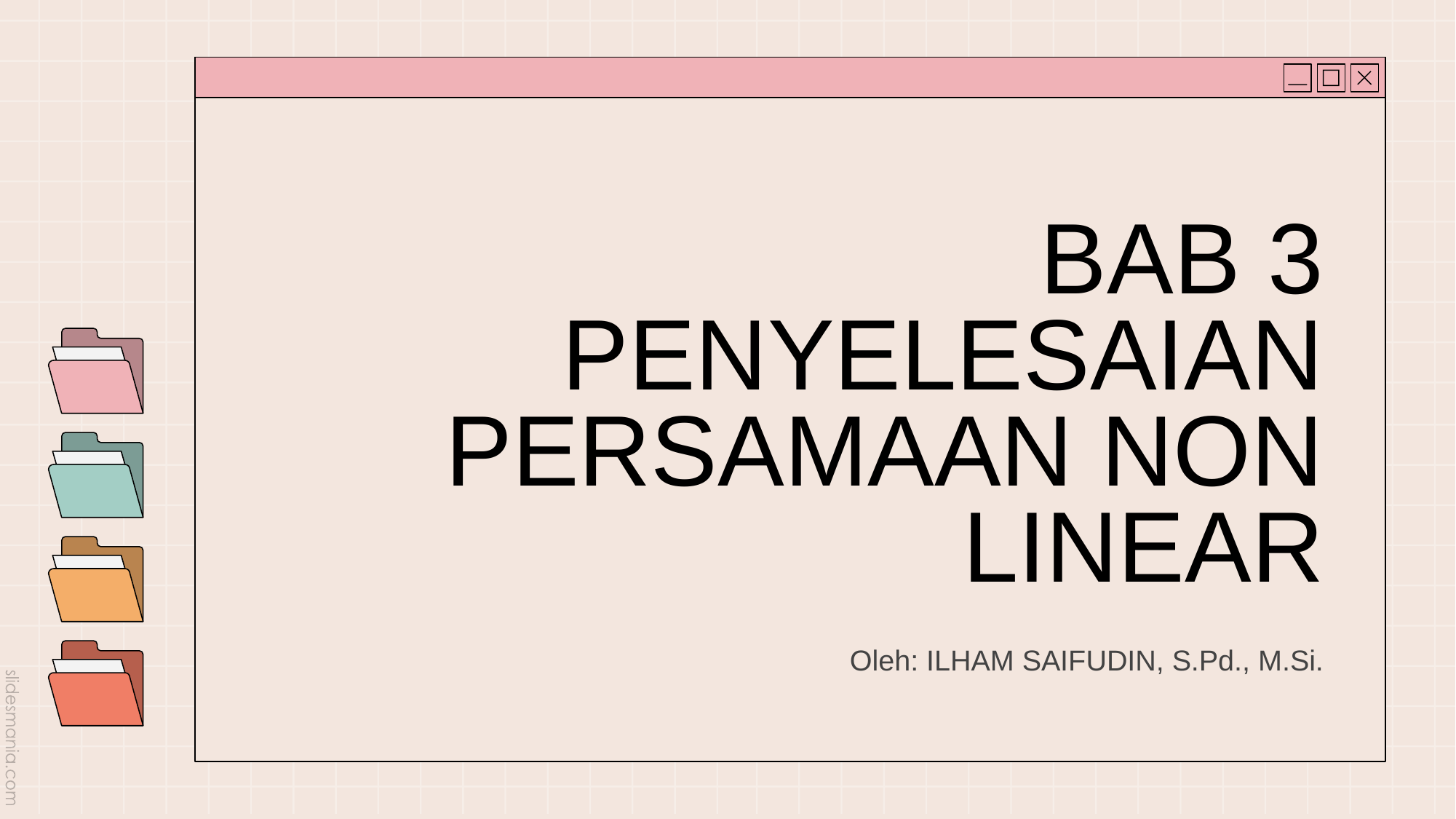

# BAB 3 PENYELESAIAN PERSAMAAN NON LINEAR
Oleh: ILHAM SAIFUDIN, S.Pd., M.Si.